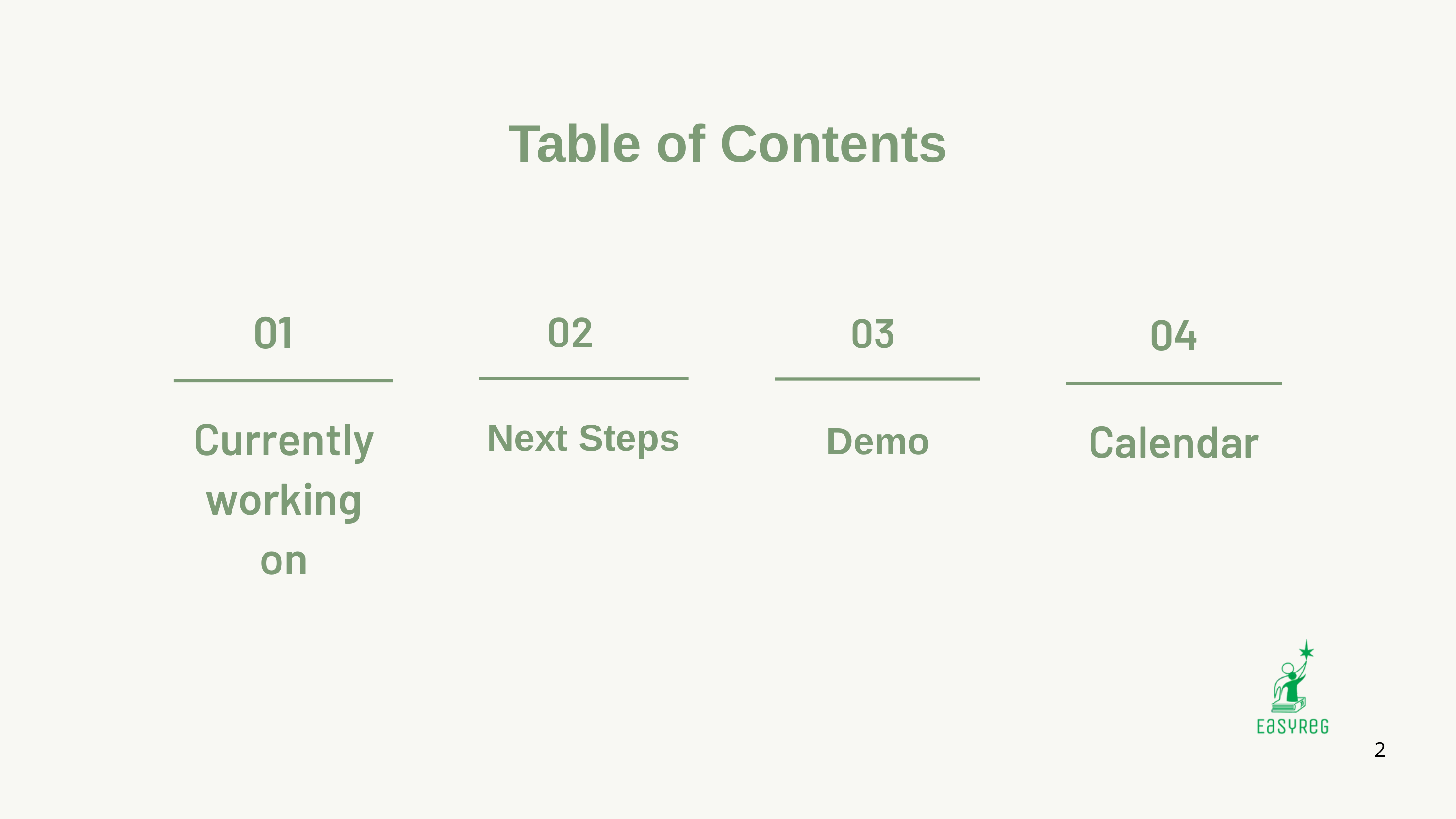

Table of Contents
01
02
04
03

Next Steps

Demo
Currently working on

Calendar

2